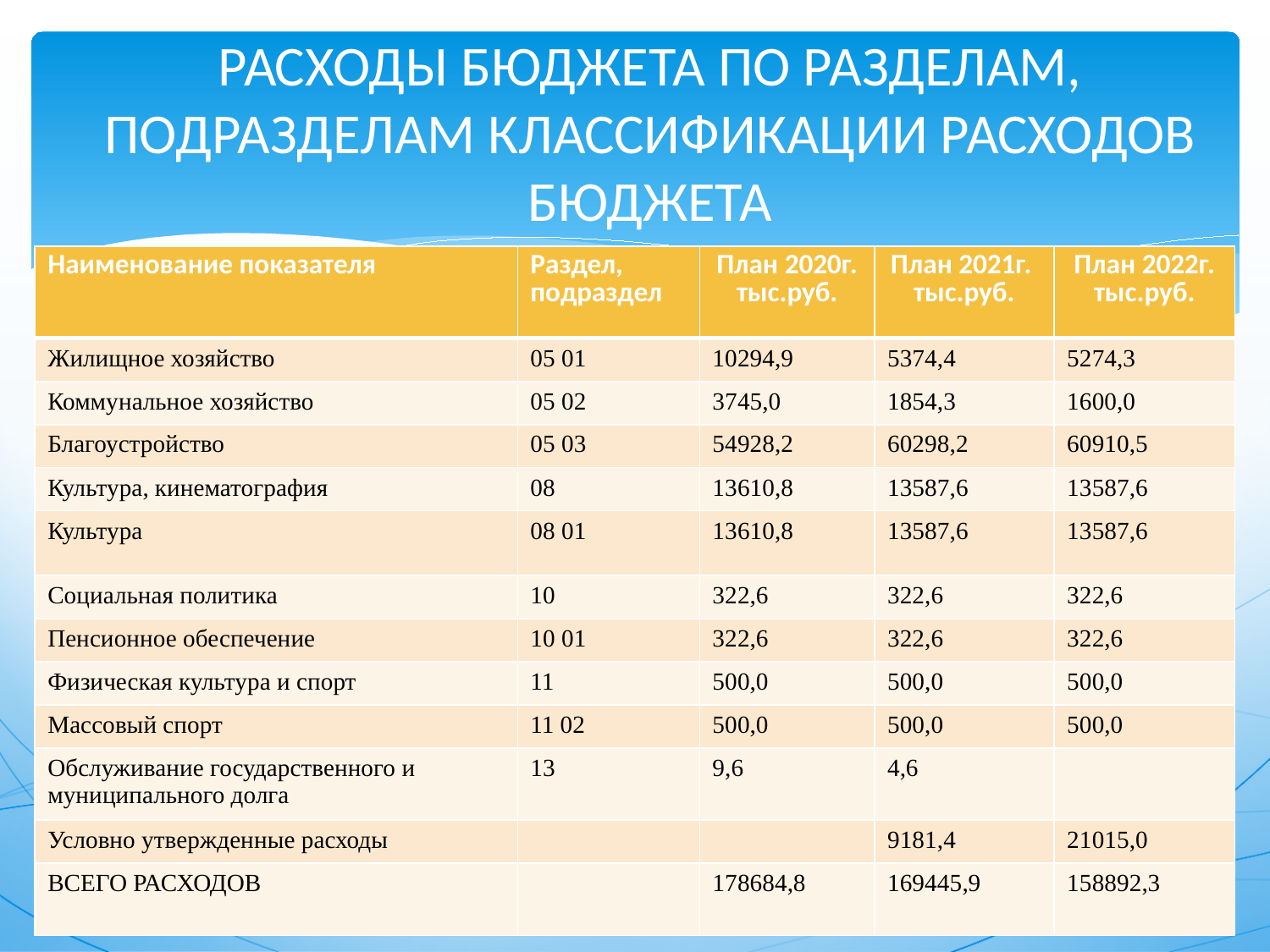

# РАСХОДЫ БЮДЖЕТА ПО РАЗДЕЛАМ, ПОДРАЗДЕЛАМ КЛАССИФИКАЦИИ РАСХОДОВ БЮДЖЕТА
| Наименование показателя | Раздел, подраздел | План 2020г. тыс.руб. | План 2021г. тыс.руб. | План 2022г. тыс.руб. |
| --- | --- | --- | --- | --- |
| Жилищное хозяйство | 05 01 | 10294,9 | 5374,4 | 5274,3 |
| Коммунальное хозяйство | 05 02 | 3745,0 | 1854,3 | 1600,0 |
| Благоустройство | 05 03 | 54928,2 | 60298,2 | 60910,5 |
| Культура, кинематография | 08 | 13610,8 | 13587,6 | 13587,6 |
| Культура | 08 01 | 13610,8 | 13587,6 | 13587,6 |
| Социальная политика | 10 | 322,6 | 322,6 | 322,6 |
| Пенсионное обеспечение | 10 01 | 322,6 | 322,6 | 322,6 |
| Физическая культура и спорт | 11 | 500,0 | 500,0 | 500,0 |
| Массовый спорт | 11 02 | 500,0 | 500,0 | 500,0 |
| Обслуживание государственного и муниципального долга | 13 | 9,6 | 4,6 |  |
| Условно утвержденные расходы |  |  | 9181,4 | 21015,0 |
| ВСЕГО РАСХОДОВ |  | 178684,8 | 169445,9 | 158892,3 |